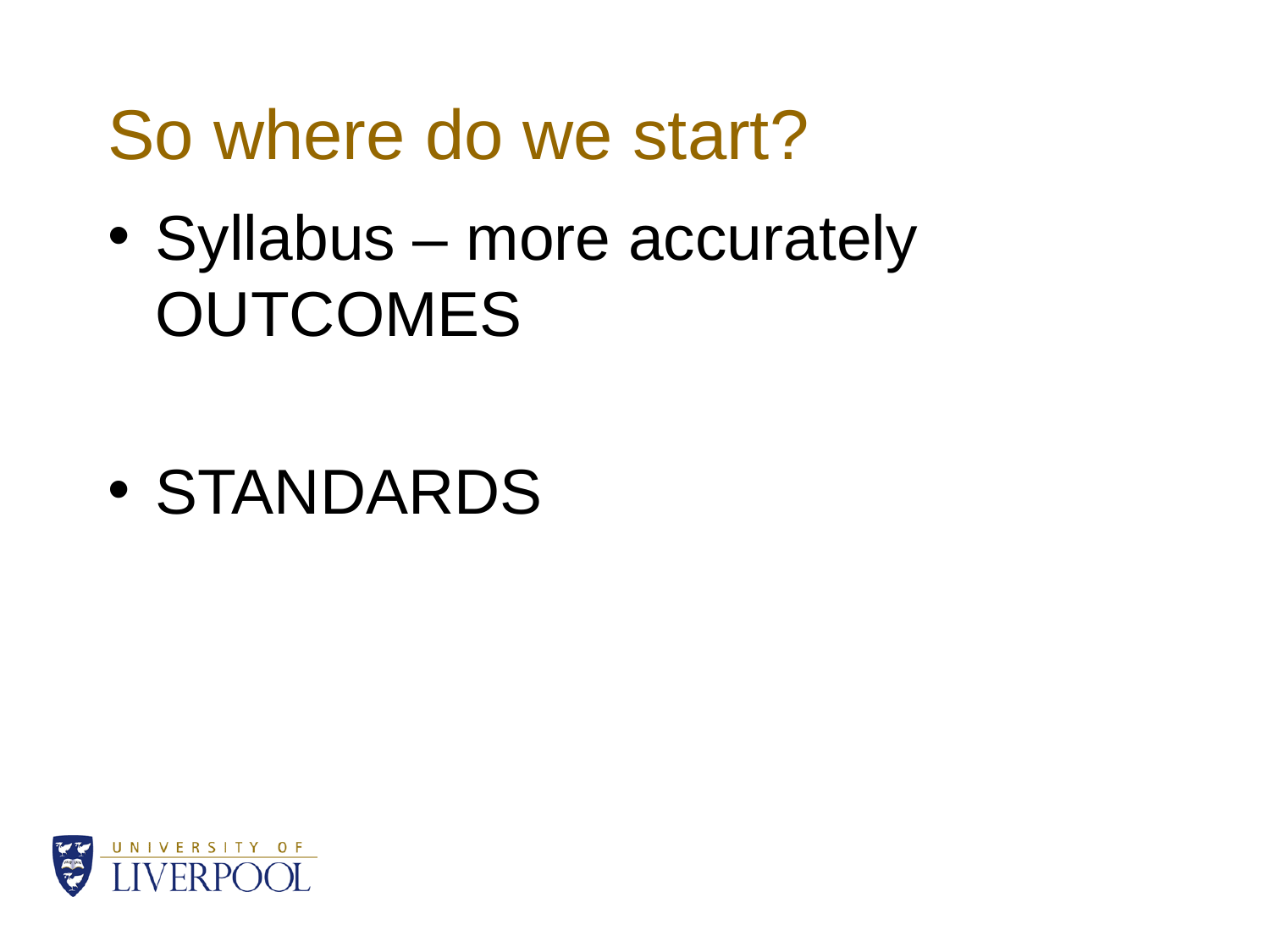

# So where do we start?
Syllabus – more accurately OUTCOMES

STANDARDS